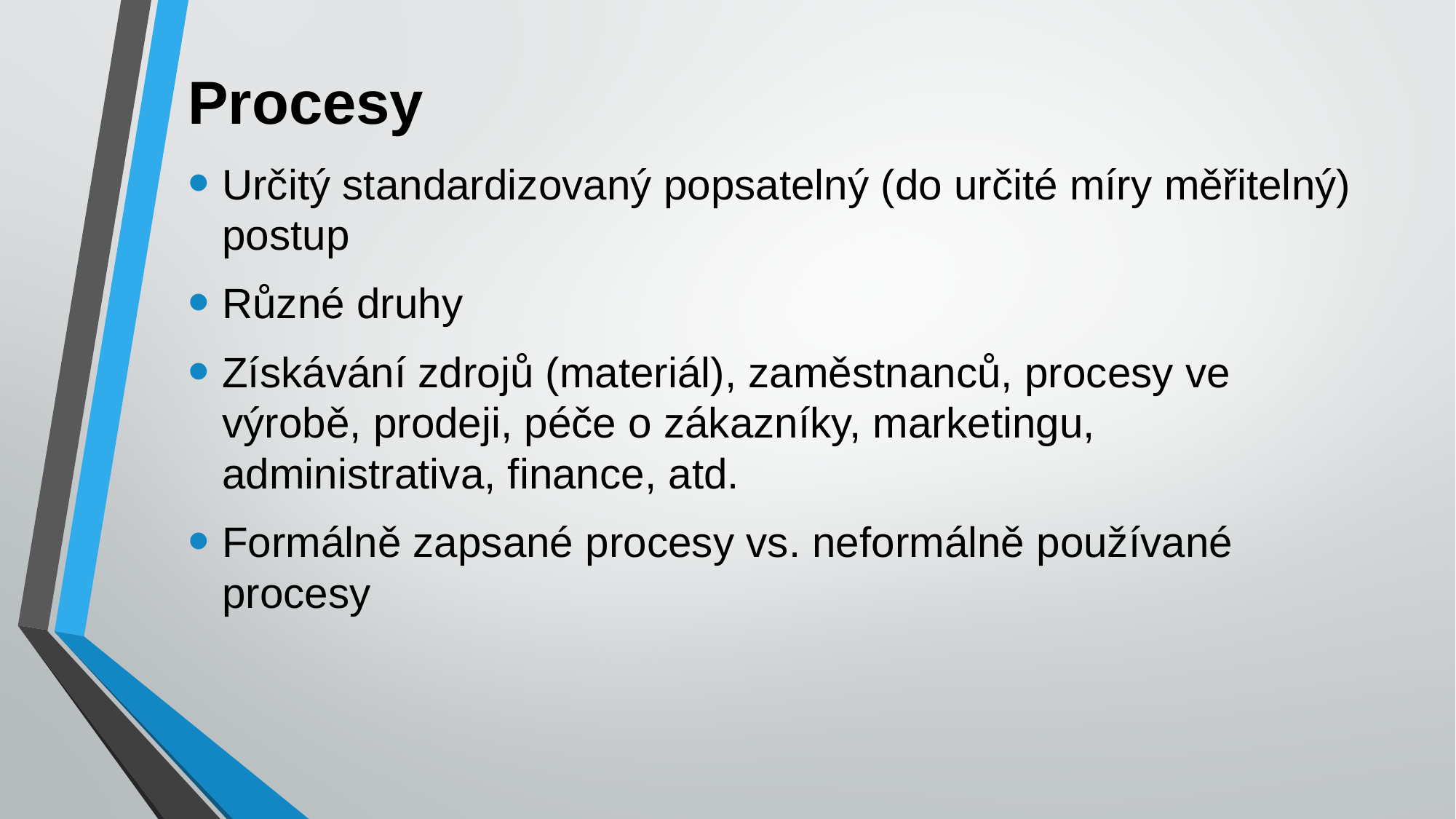

# Procesy
Určitý standardizovaný popsatelný (do určité míry měřitelný) postup
Různé druhy
Získávání zdrojů (materiál), zaměstnanců, procesy ve výrobě, prodeji, péče o zákazníky, marketingu, administrativa, finance, atd.
Formálně zapsané procesy vs. neformálně používané procesy